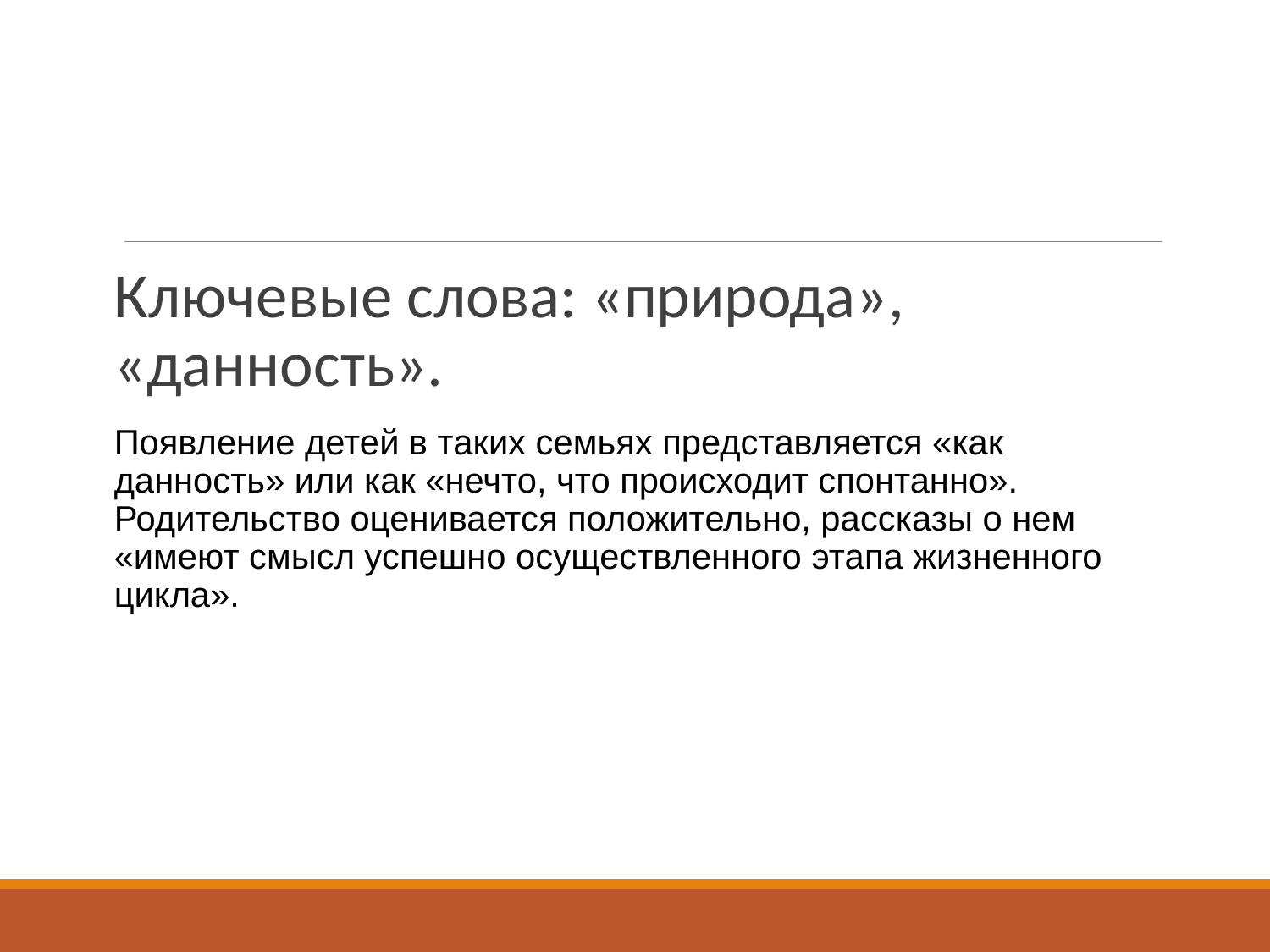

Ключевые слова: «природа», «данность».
Появление детей в таких семьях представляется «как данность» или как «нечто, что происходит спонтанно». Родительство оценивается положительно, рассказы о нем «имеют смысл успешно осуществленного этапа жизненного цикла».